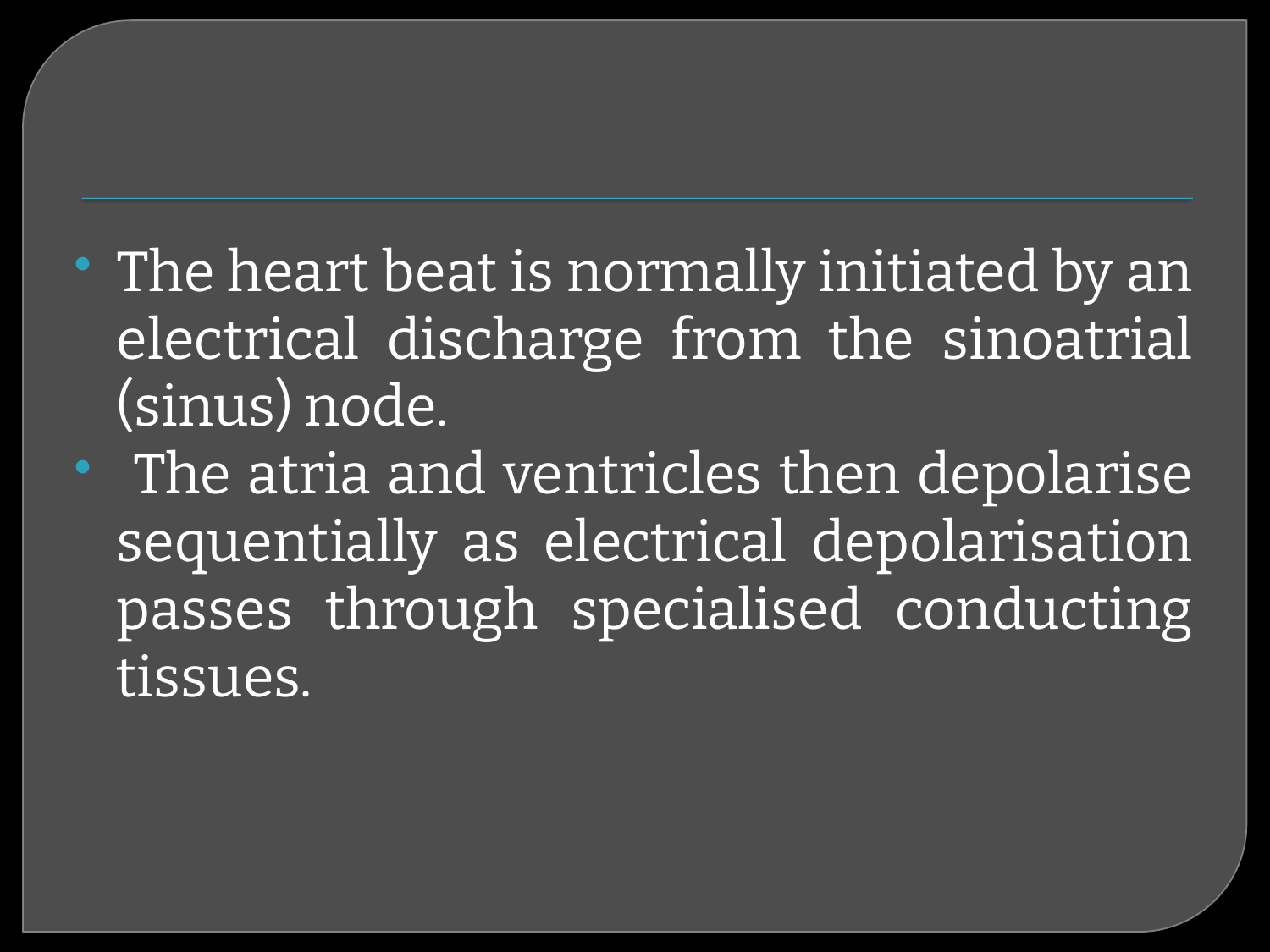

The heart beat is normally initiated by an electrical discharge from the sinoatrial (sinus) node.
 The atria and ventricles then depolarise sequentially as electrical depolarisation passes through specialised conducting tissues.